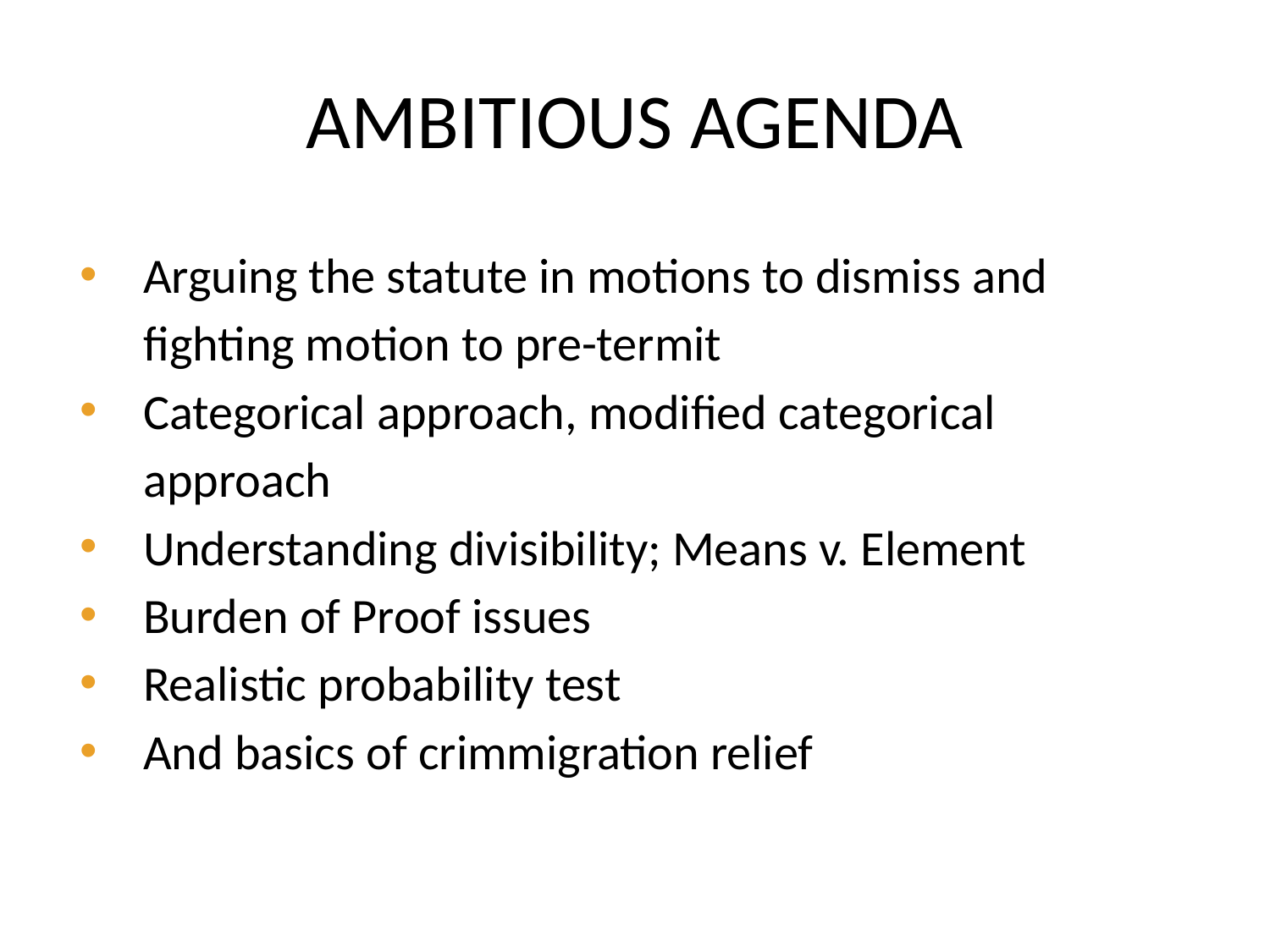

# AMBITIOUS AGENDA
Arguing the statute in motions to dismiss and fighting motion to pre-termit
Categorical approach, modified categorical approach
Understanding divisibility; Means v. Element
Burden of Proof issues
Realistic probability test
And basics of crimmigration relief